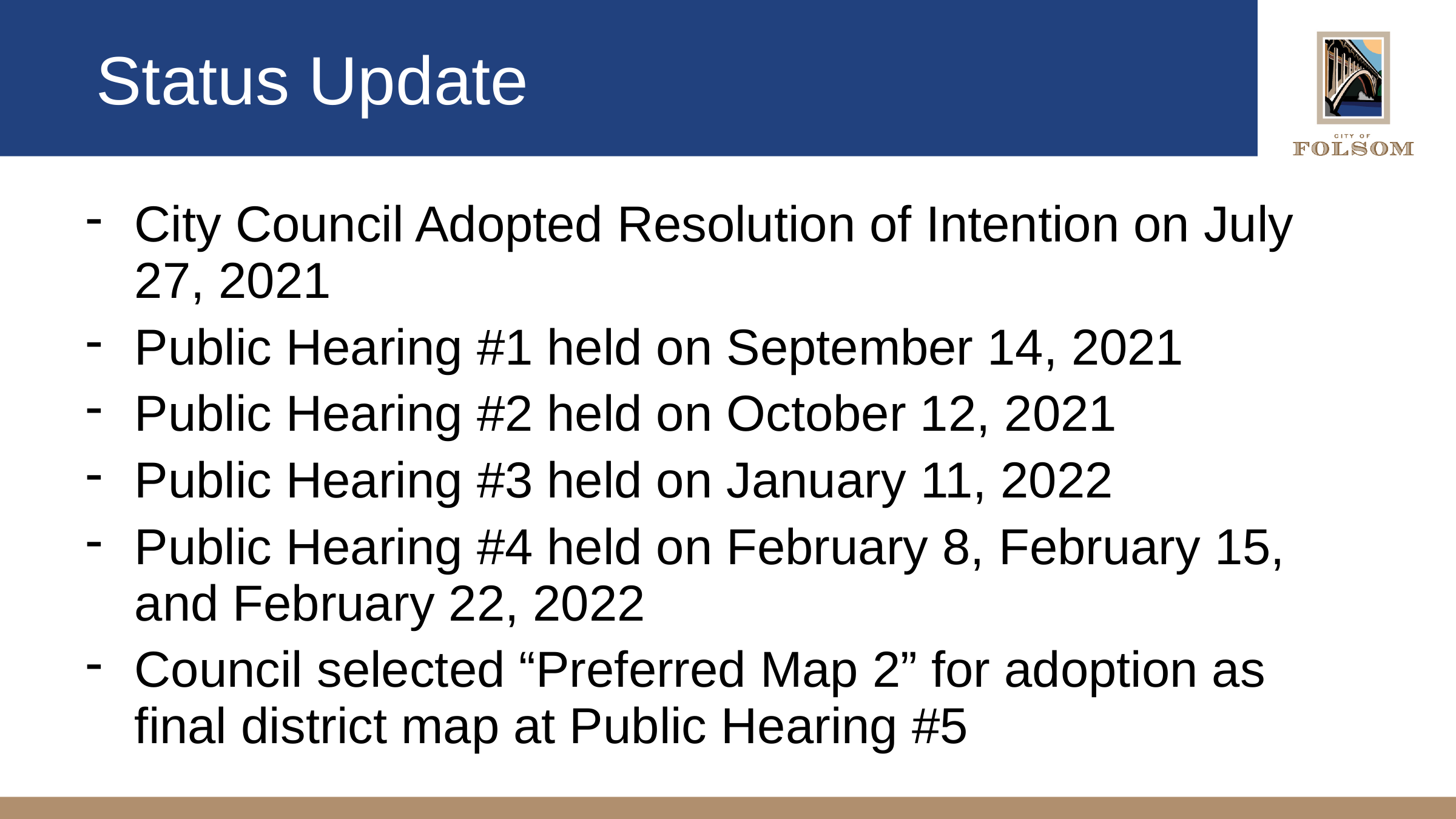

# Status Update
City Council Adopted Resolution of Intention on July 27, 2021
Public Hearing #1 held on September 14, 2021
Public Hearing #2 held on October 12, 2021
Public Hearing #3 held on January 11, 2022
Public Hearing #4 held on February 8, February 15, and February 22, 2022
Council selected “Preferred Map 2” for adoption as final district map at Public Hearing #5